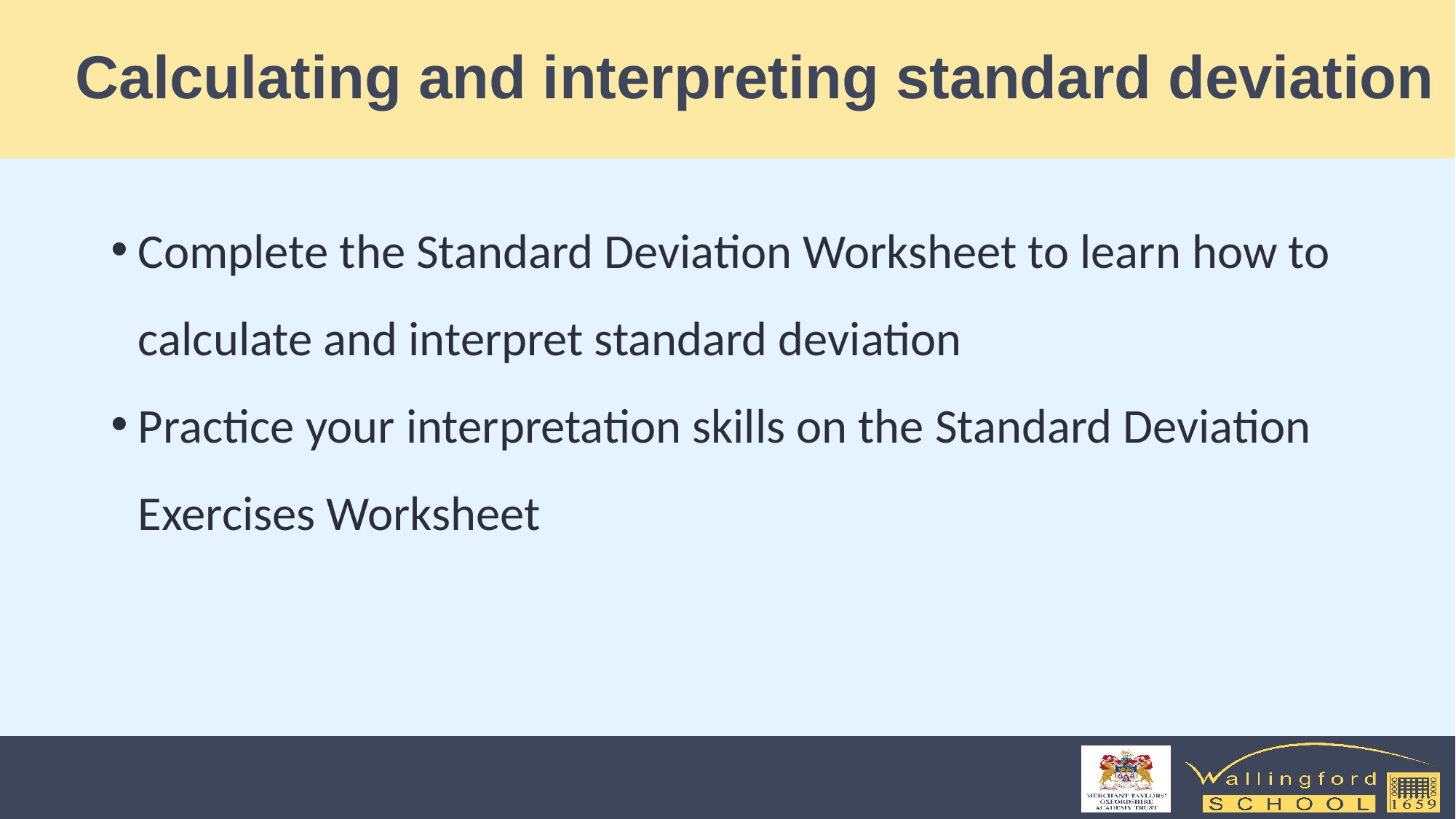

# Calculating and interpreting standard deviation
Complete the Standard Deviation Worksheet to learn how to calculate and interpret standard deviation
Practice your interpretation skills on the Standard Deviation Exercises Worksheet